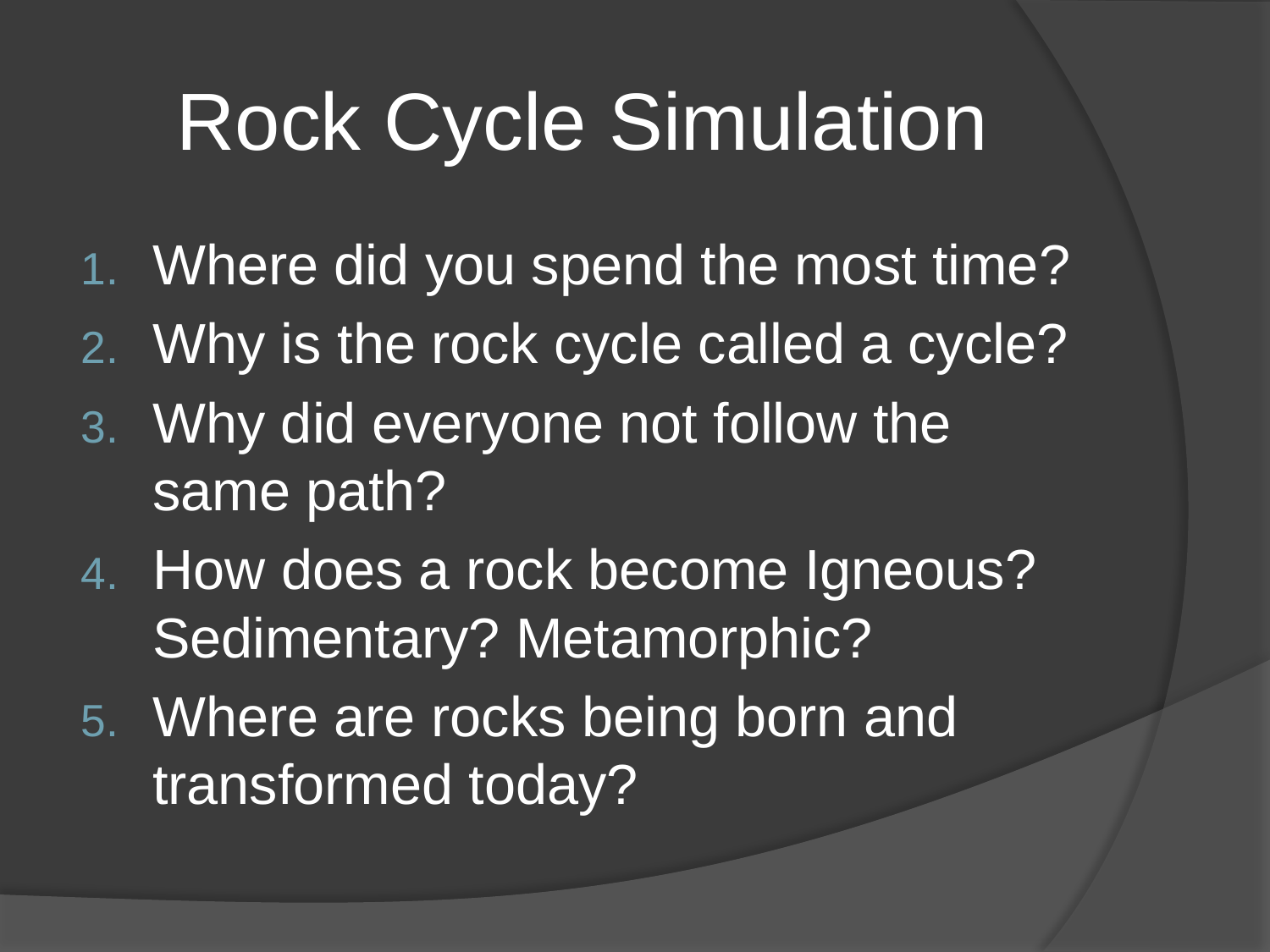

# Rock Cycle Simulation
Where did you spend the most time?
Why is the rock cycle called a cycle?
Why did everyone not follow the same path?
How does a rock become Igneous? Sedimentary? Metamorphic?
Where are rocks being born and transformed today?